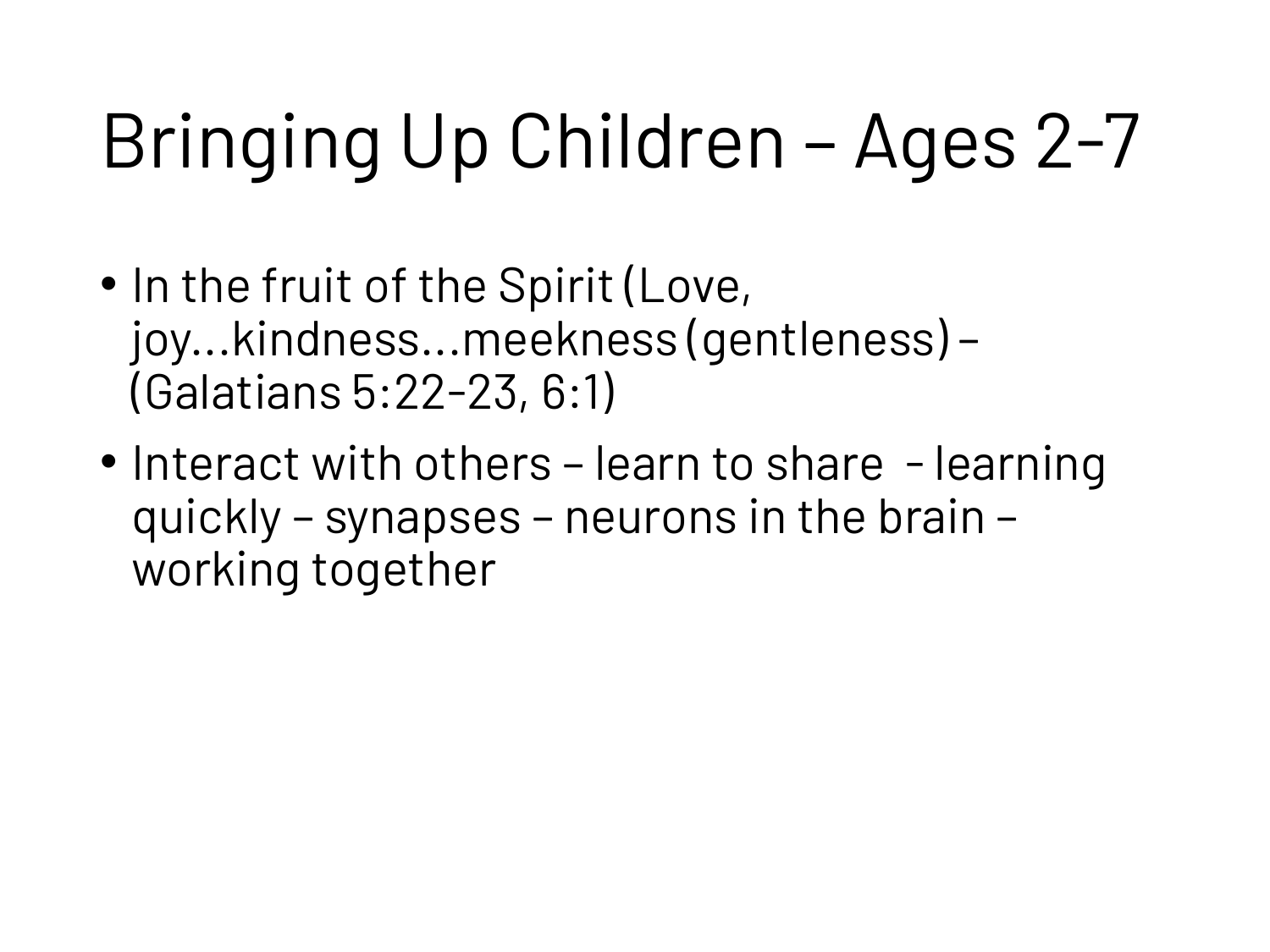

# Bringing Up Children – Ages 2-7
In the fruit of the Spirit (Love, joy...kindness...meekness (gentleness) – (Galatians 5:22-23, 6:1)
Interact with others – learn to share  - learning  quickly – synapses – neurons in the brain – working together